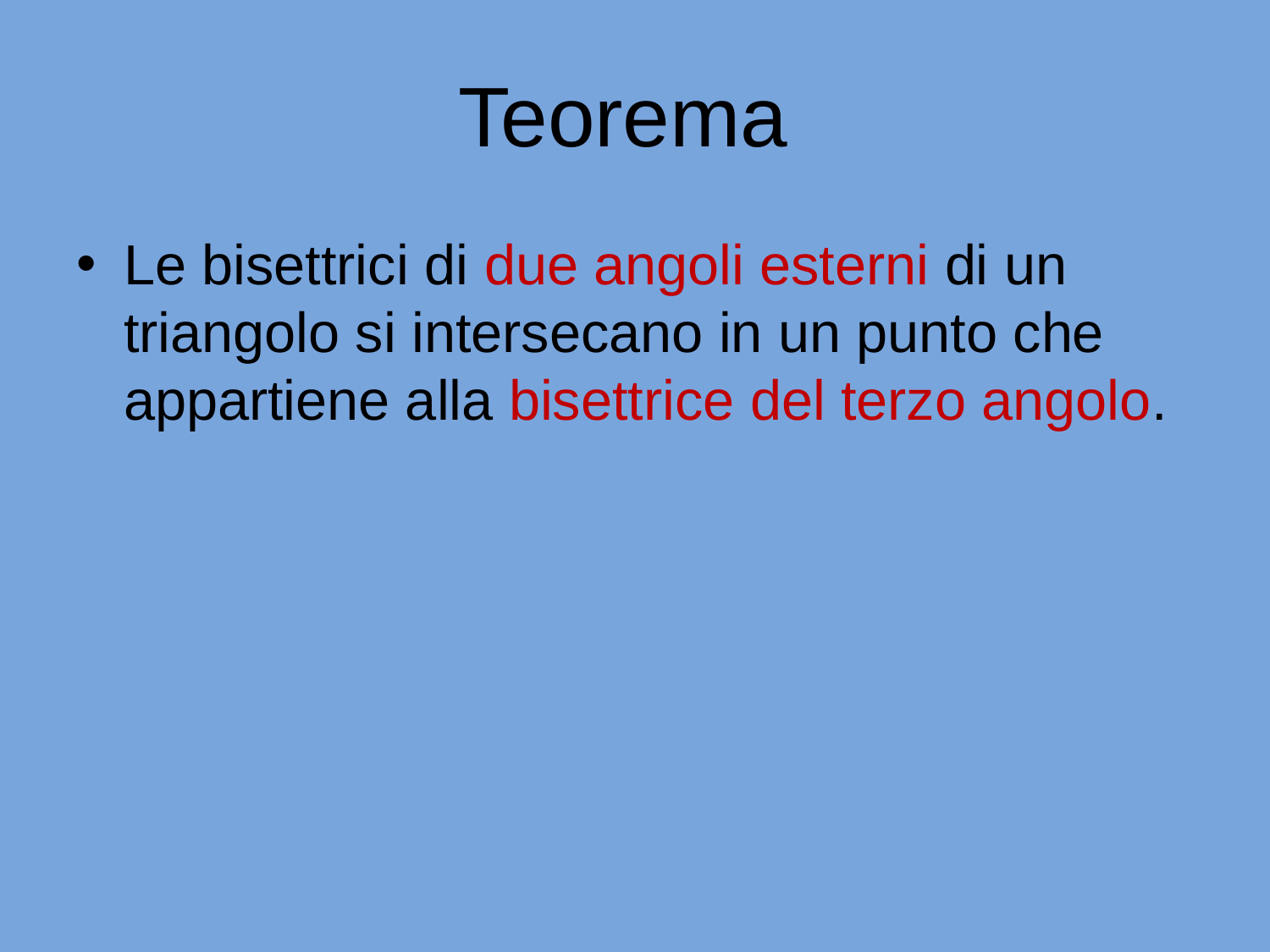

# Teorema
Le bisettrici di due angoli esterni di un triangolo si intersecano in un punto che appartiene alla bisettrice del terzo angolo.